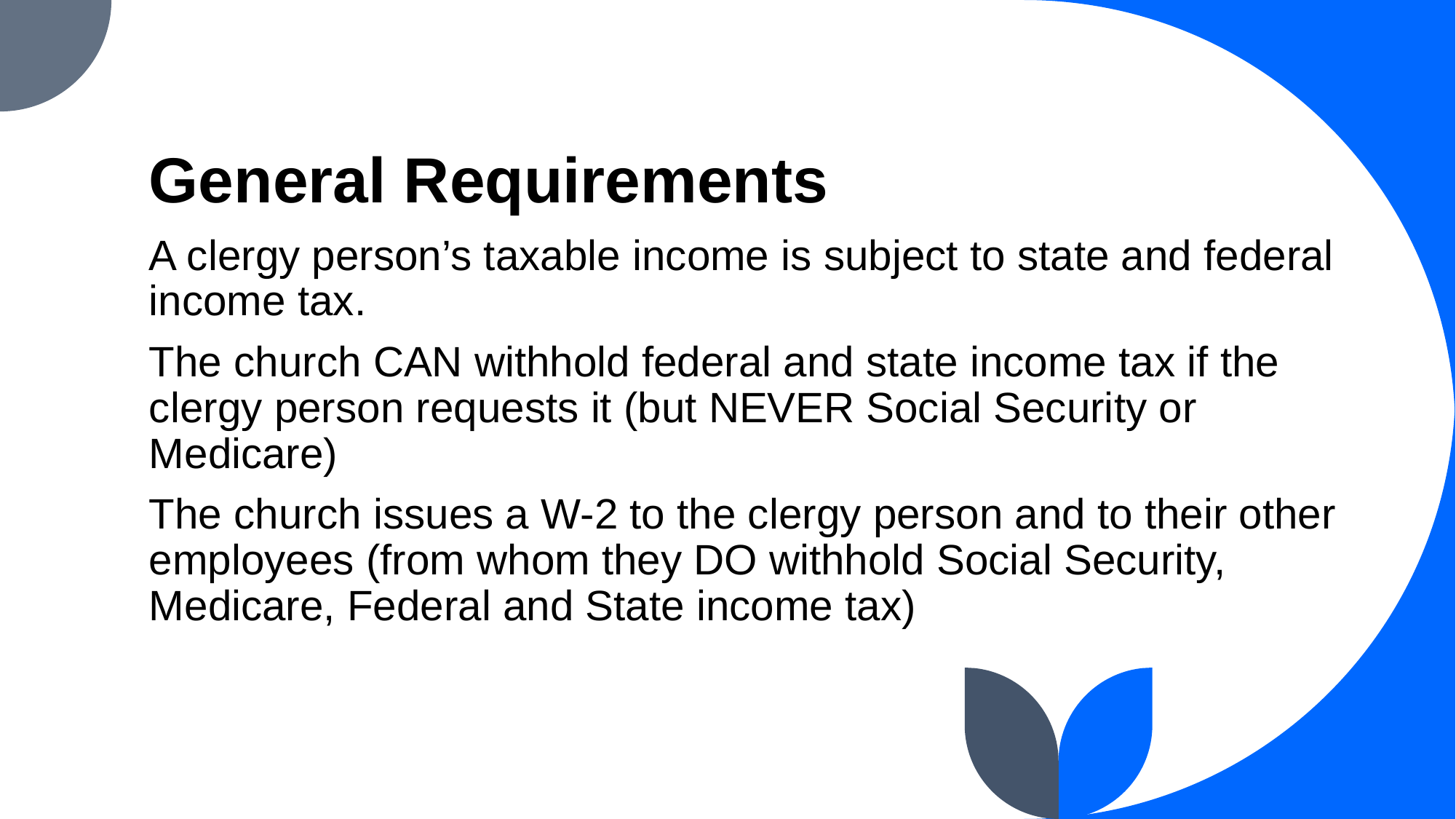

# General Requirements
A clergy person’s taxable income is subject to state and federal income tax.
The church CAN withhold federal and state income tax if the clergy person requests it (but NEVER Social Security or Medicare)
The church issues a W-2 to the clergy person and to their other employees (from whom they DO withhold Social Security, Medicare, Federal and State income tax)